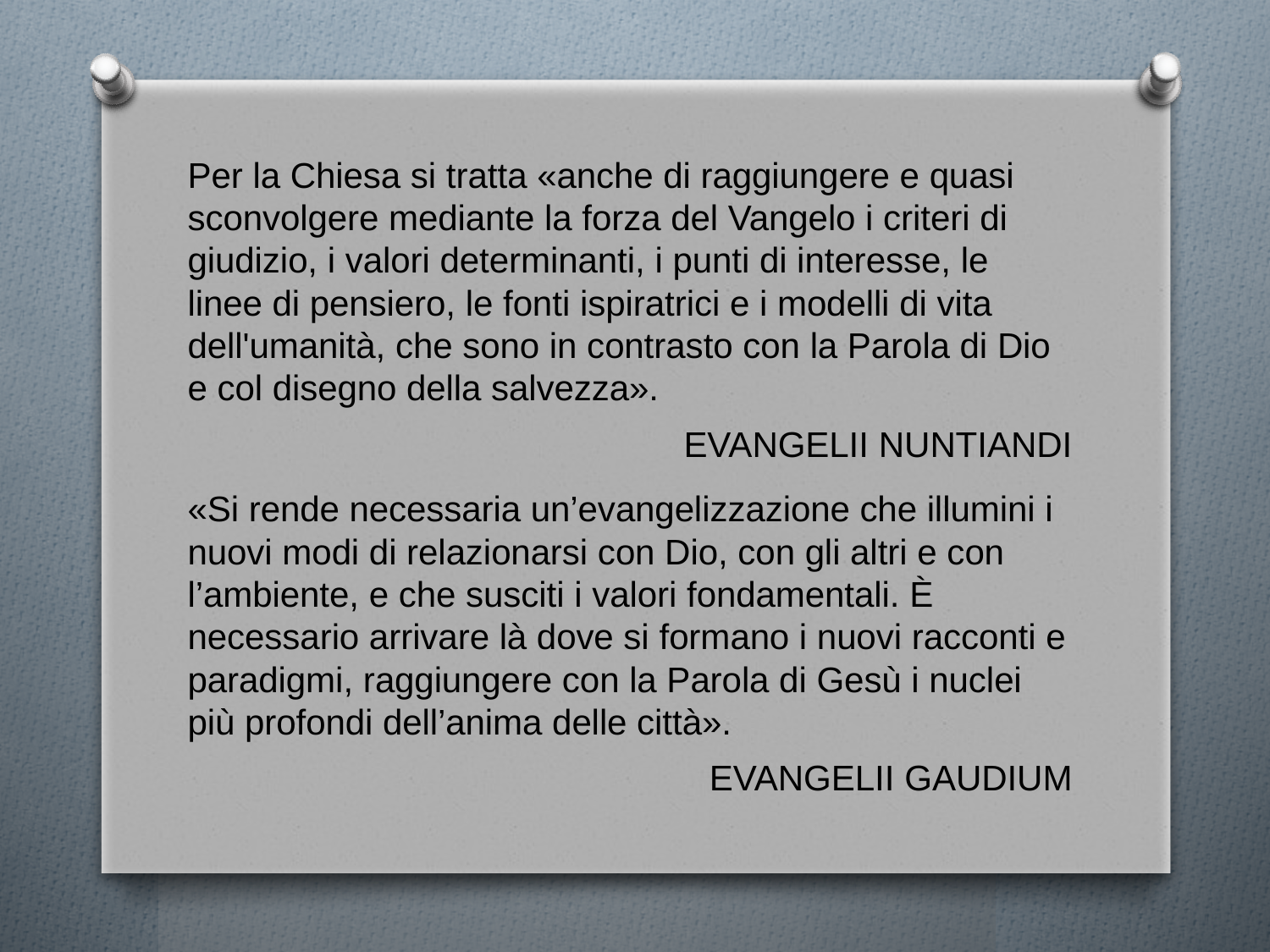

Per la Chiesa si tratta «anche di raggiungere e quasi sconvolgere mediante la forza del Vangelo i criteri di giudizio, i valori determinanti, i punti di interesse, le linee di pensiero, le fonti ispiratrici e i modelli di vita dell'umanità, che sono in contrasto con la Parola di Dio e col disegno della salvezza».
EVANGELII NUNTIANDI
«Si rende necessaria un’evangelizzazione che illumini i nuovi modi di relazionarsi con Dio, con gli altri e con l’ambiente, e che susciti i valori fondamentali. È necessario arrivare là dove si formano i nuovi racconti e paradigmi, raggiungere con la Parola di Gesù i nuclei più profondi dell’anima delle città».
EVANGELII GAUDIUM